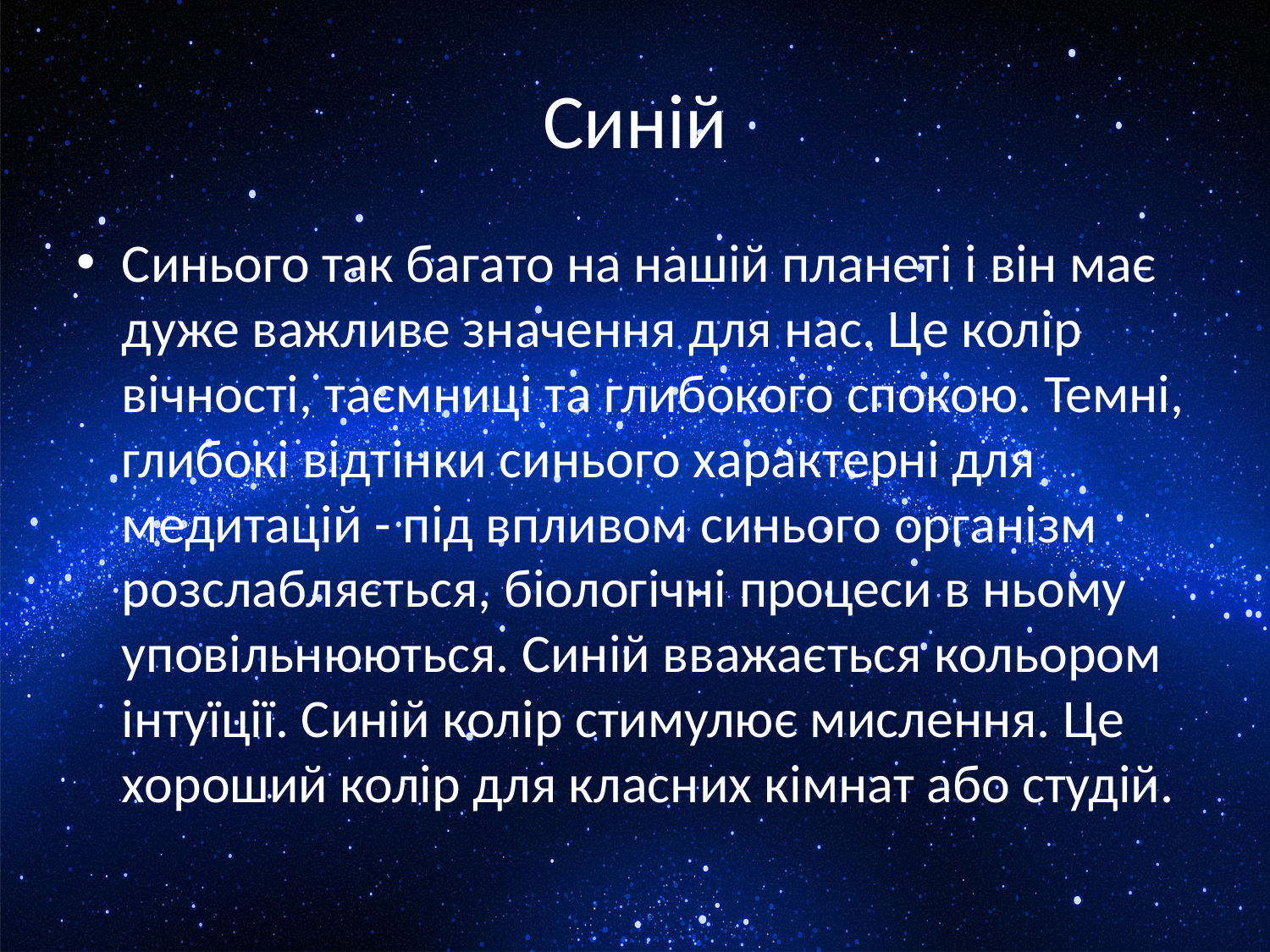

# Синій
Синього так багато на нашій планеті і він має дуже важливе значення для нас. Це колір вічності, таємниці та глибокого спокою. Темні, глибокі відтінки синього характерні для медитацій - під впливом синього організм розслабляється, біологічні процеси в ньому уповільнюються. Синій вважається кольором інтуїції. Синій колір стимулює мислення. Це хороший колір для класних кімнат або студій.